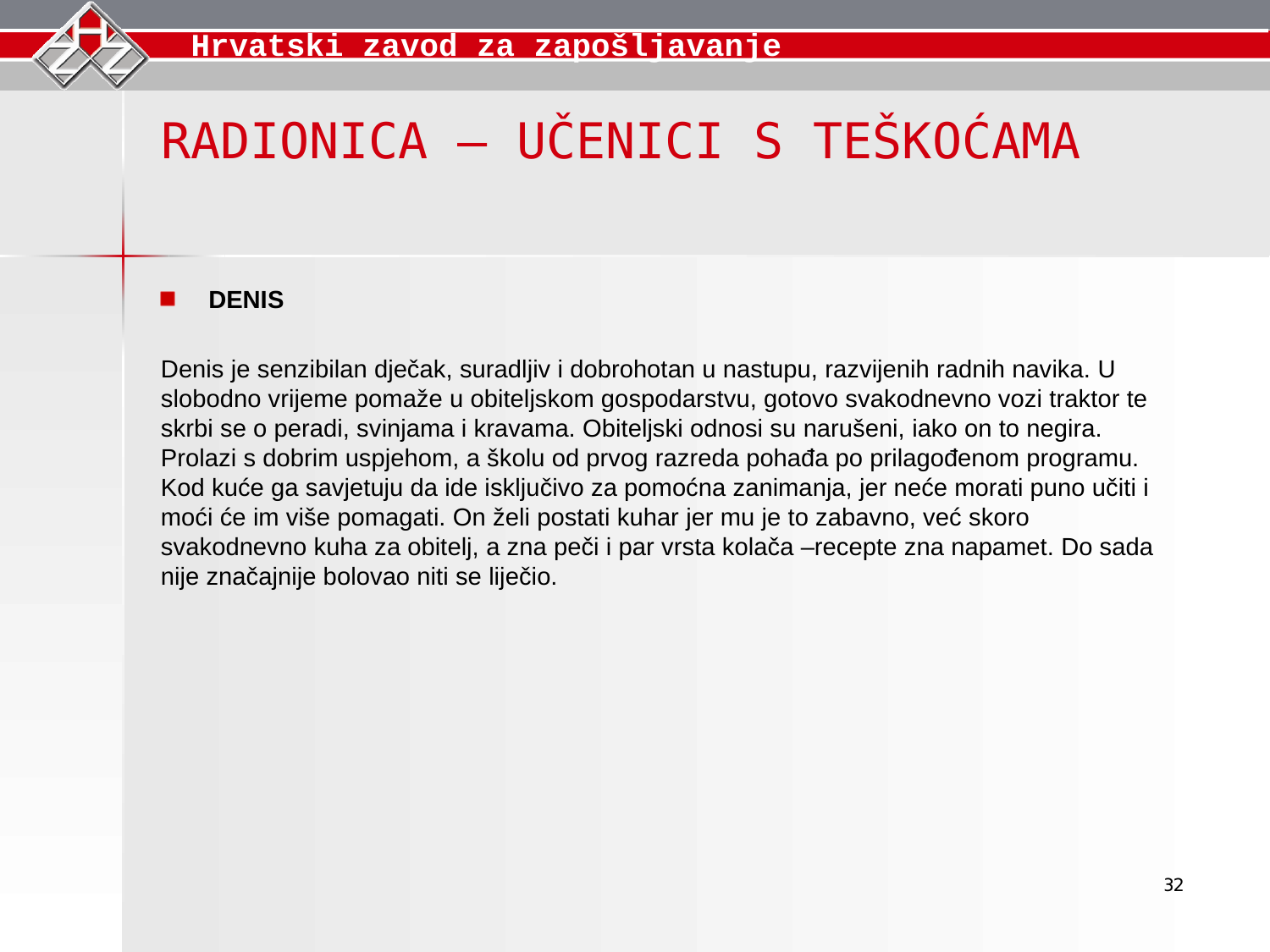

RADIONICA – UČENICI S TEŠKOĆAMA

DENIS

Denis je senzibilan dječak, suradljiv i dobrohotan u nastupu, razvijenih radnih navika. U slobodno vrijeme pomaže u obiteljskom gospodarstvu, gotovo svakodnevno vozi traktor te skrbi se o peradi, svinjama i kravama. Obiteljski odnosi su narušeni, iako on to negira. Prolazi s dobrim uspjehom, a školu od prvog razreda pohađa po prilagođenom programu. Kod kuće ga savjetuju da ide isključivo za pomoćna zanimanja, jer neće morati puno učiti i moći će im više pomagati. On želi postati kuhar jer mu je to zabavno, već skoro svakodnevno kuha za obitelj, a zna peči i par vrsta kolača –recepte zna napamet. Do sada nije značajnije bolovao niti se liječio.
32